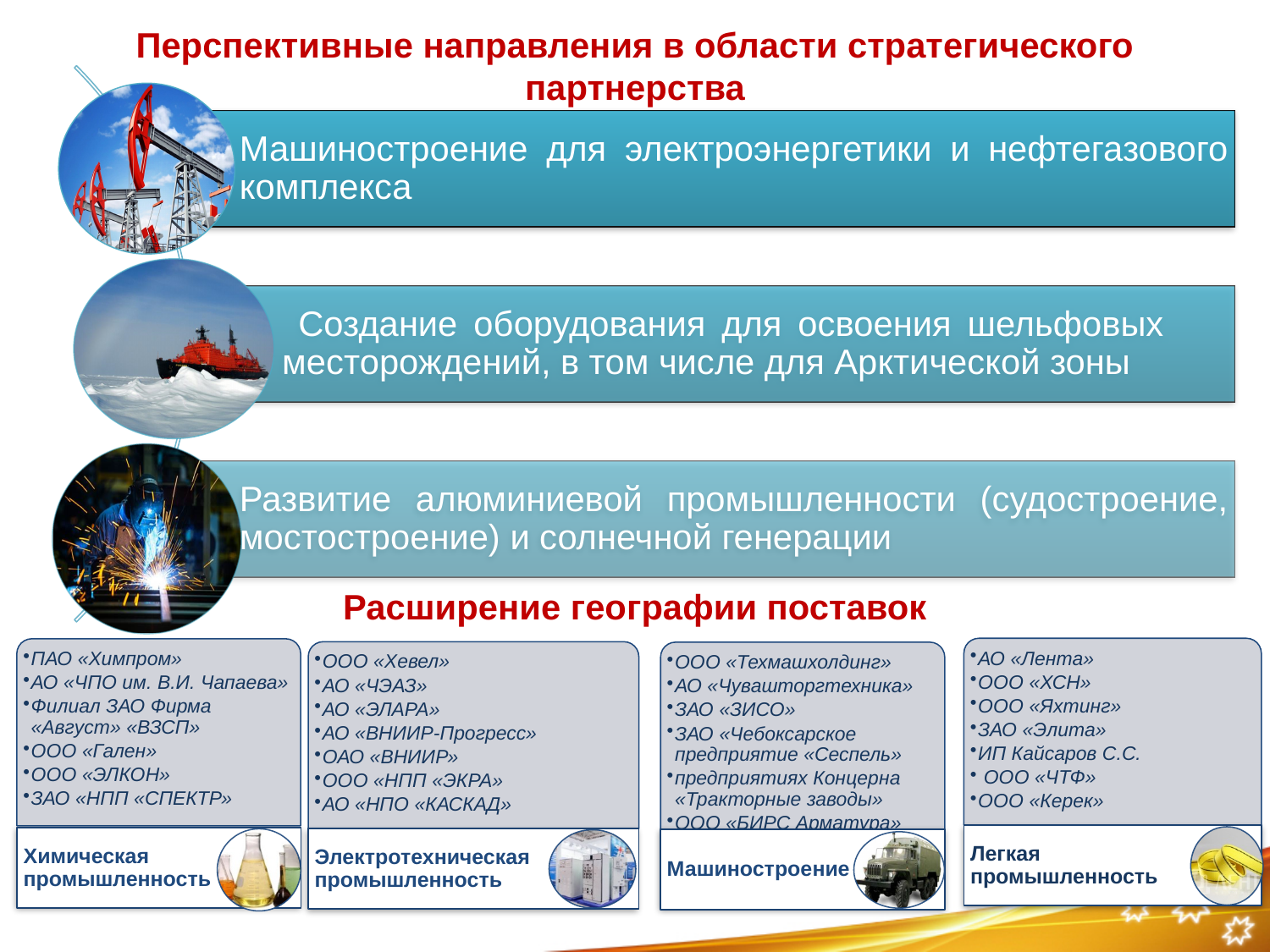

Перспективные направления в области стратегического партнерства
Машиностроение для электроэнергетики и нефтегазового комплекса
 Создание оборудования для освоения шельфовых     месторождений, в том числе для Арктической зоны
Развитие алюминиевой промышленности (судостроение, мостостроение) и солнечной генерации
ПАО «Химпром»
АО «ЧПО им. В.И. Чапаева»
Филиал ЗАО Фирма «Август» «ВЗСП»
ООО «Гален»
ООО «ЭЛКОН»
ЗАО «НПП «СПЕКТР»
Химическая промышленность
ООО «Хевел»
АО «ЧЭАЗ»
АО «ЭЛАРА»
АО «ВНИИР-Прогресс»
ОАО «ВНИИР»
ООО «НПП «ЭКРА»
АО «НПО «КАСКАД»
Электротехническая промышленность
ООО «Техмашхолдинг»
АО «Чувашторгтехника»
ЗАО «ЗИСО»
ЗАО «Чебоксарское предприятие «Сеспель»
предприятиях Концерна «Тракторные заводы»
ООО «БИРС Арматура»

Машиностроение
АО «Лента»
ООО «ХСН»
ООО «Яхтинг»
ЗАО «Элита»
ИП Кайсаров С.С.
 ООО «ЧТФ»
ООО «Керек»
Легкая промышленность
Расширение географии поставок